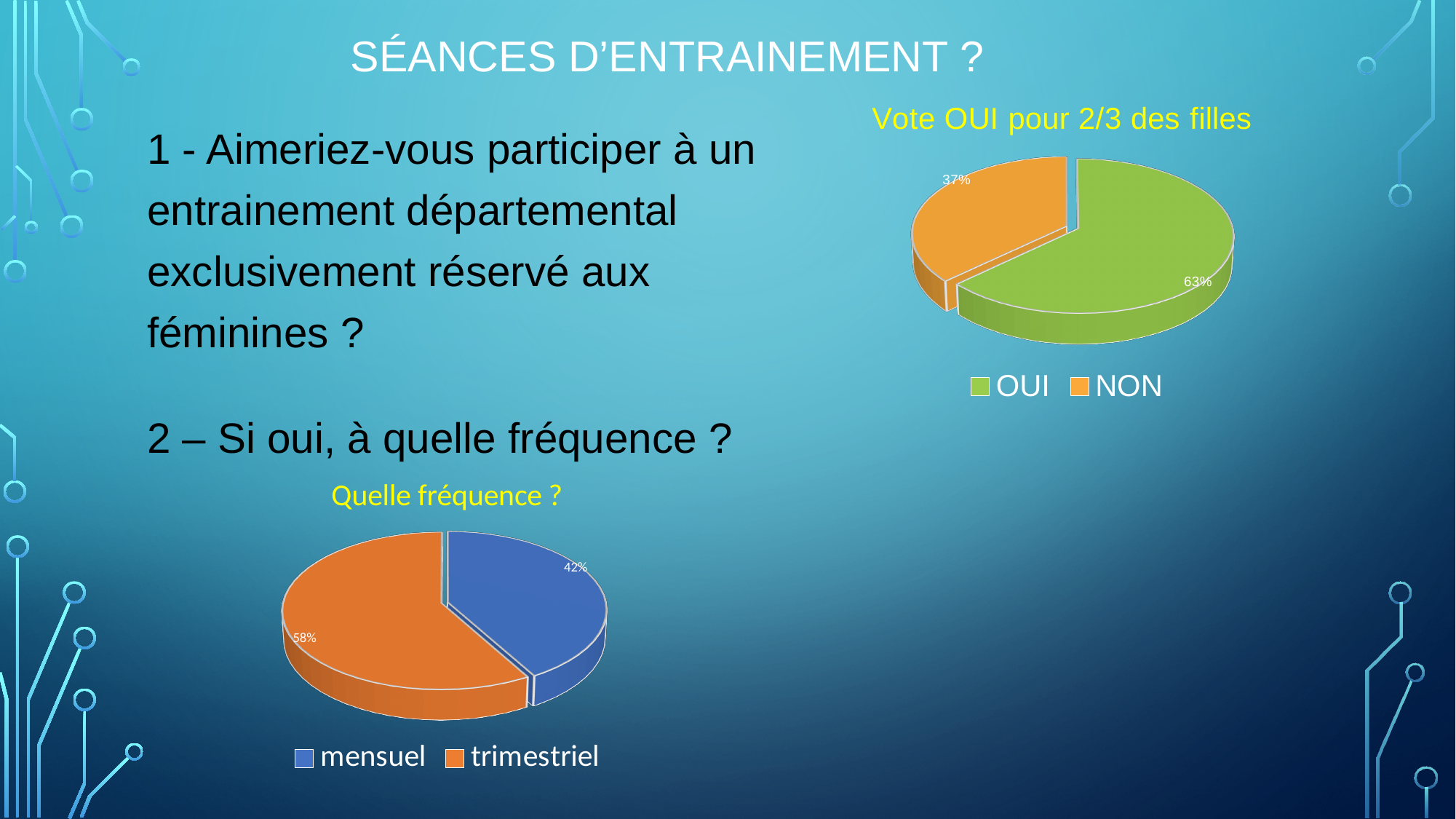

# Séances d’entrainement ?

[unsupported chart]

1 - Aimeriez-vous participer à un entrainement départemental exclusivement réservé aux féminines ?
2 – Si oui, à quelle fréquence ?

[unsupported chart]